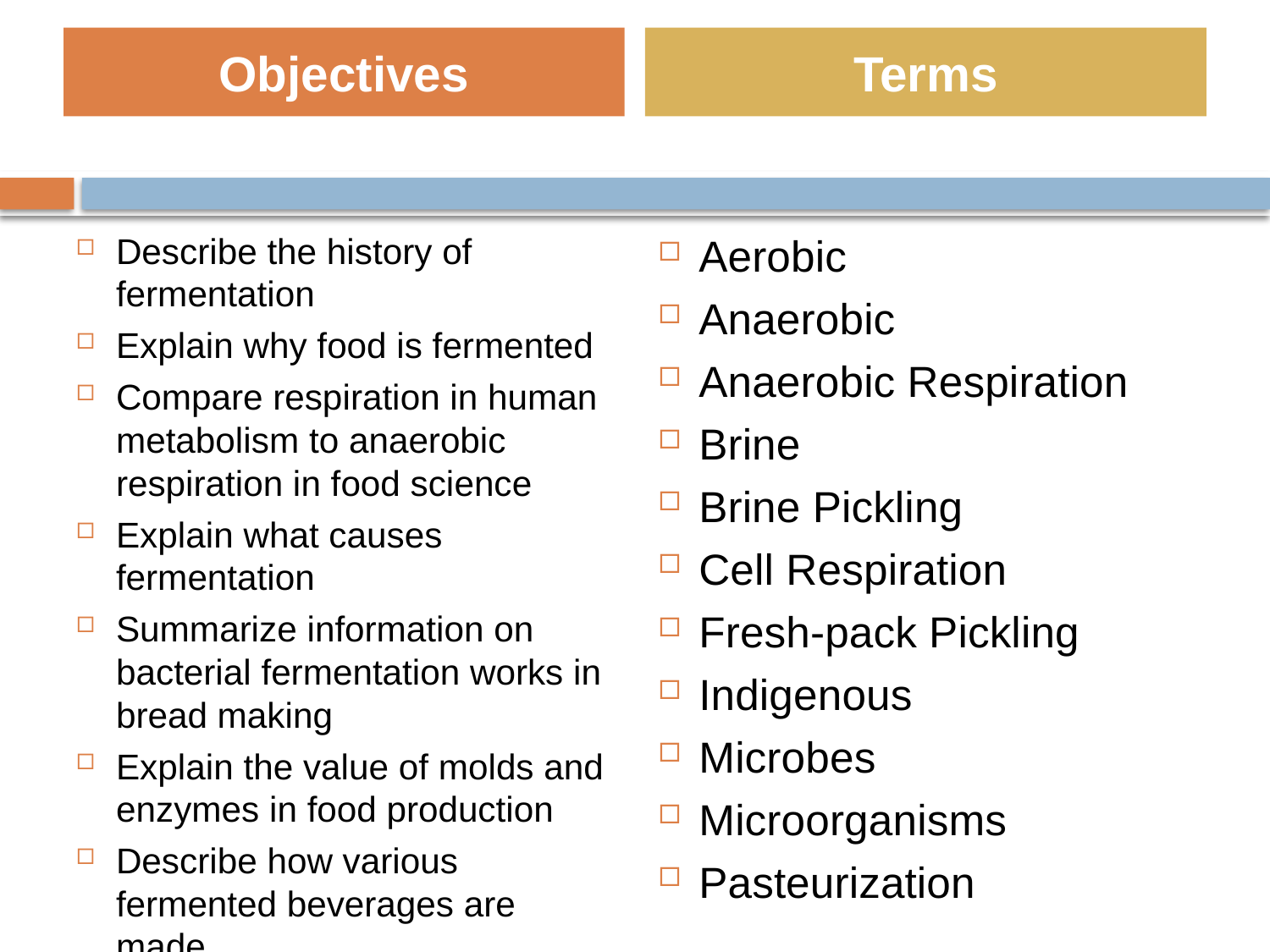

Objectives
Terms
Describe the history of fermentation
Explain why food is fermented
Compare respiration in human metabolism to anaerobic respiration in food science
Explain what causes fermentation
Summarize information on bacterial fermentation works in bread making
Explain the value of molds and enzymes in food production
Describe how various fermented beverages are made
Aerobic
Anaerobic
Anaerobic Respiration
Brine
Brine Pickling
Cell Respiration
Fresh-pack Pickling
Indigenous
Microbes
Microorganisms
Pasteurization